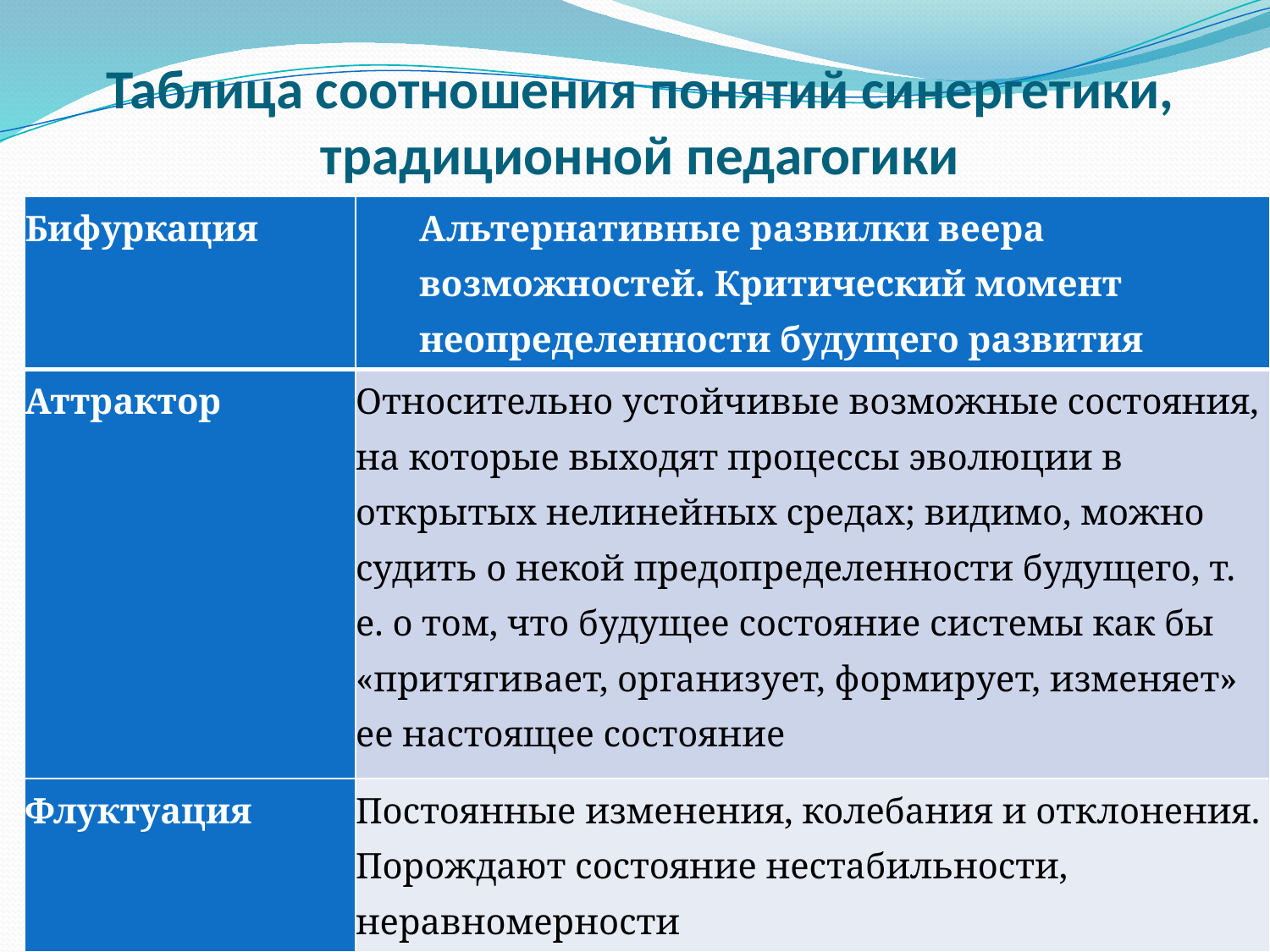

# Таблица соотношения понятий синергетики, традиционной педагогики
| Бифуркация | Альтернативные развилки веера возможностей. Критический момент неопределенности будущего развития |
| --- | --- |
| Аттрактор | Относительно устойчивые возможные состояния, на которые выходят процессы эволюции в открытых нелинейных средах; видимо, можно судить о некой предопределенности будущего, т. е. о том, что будущее состояние системы как бы «притягивает, организует, формирует, изменяет» ее настоящее состояние |
| Флуктуация | Постоянные изменения, колебания и отклонения. Порождают состояние нестабильности, неравномерности |